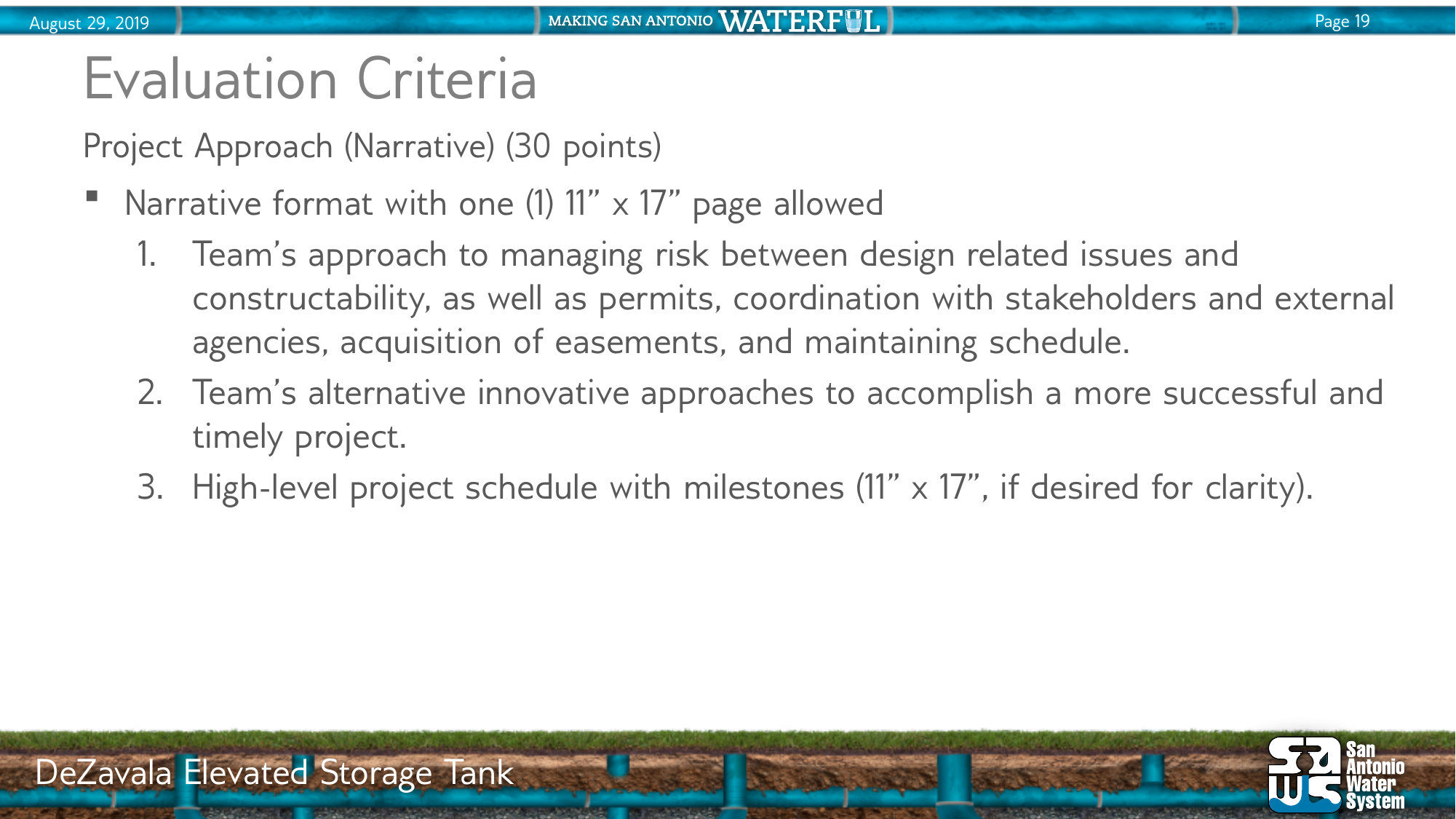

# Evaluation Criteria
Project Approach (Narrative) (30 points)
Narrative format with one (1) 11” x 17” page allowed
Team’s approach to managing risk between design related issues and constructability, as well as permits, coordination with stakeholders and external agencies, acquisition of easements, and maintaining schedule.
Team’s alternative innovative approaches to accomplish a more successful and timely project.
High-level project schedule with milestones (11” x 17”, if desired for clarity).